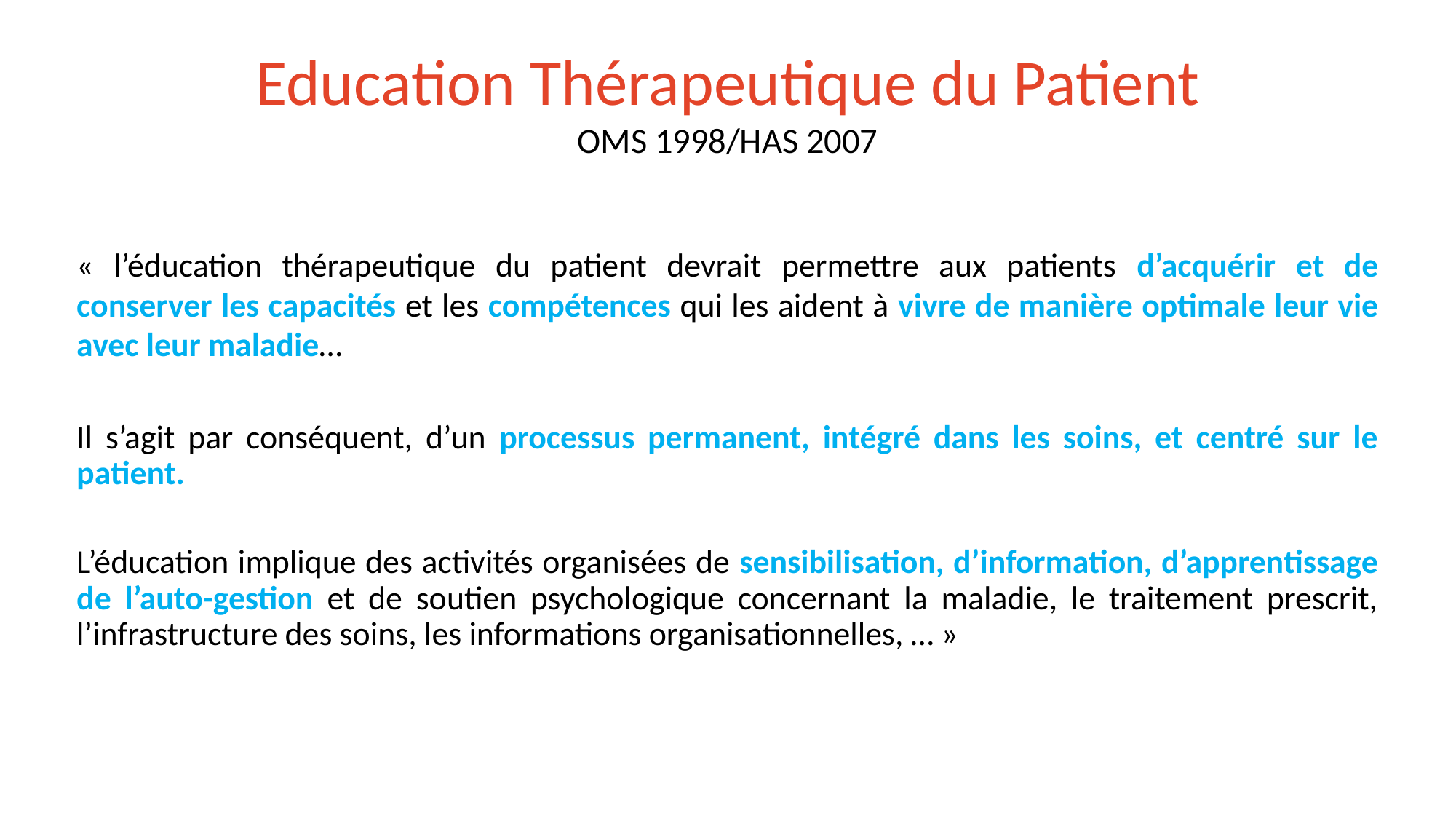

Education Thérapeutique du Patient
OMS 1998/HAS 2007
« l’éducation thérapeutique du patient devrait permettre aux patients d’acquérir et de conserver les capacités et les compétences qui les aident à vivre de manière optimale leur vie avec leur maladie…

Il s’agit par conséquent, d’un processus permanent, intégré dans les soins, et centré sur le patient.

L’éducation implique des activités organisées de sensibilisation, d’information, d’apprentissage de l’auto-gestion et de soutien psychologique concernant la maladie, le traitement prescrit, l’infrastructure des soins, les informations organisationnelles, … »